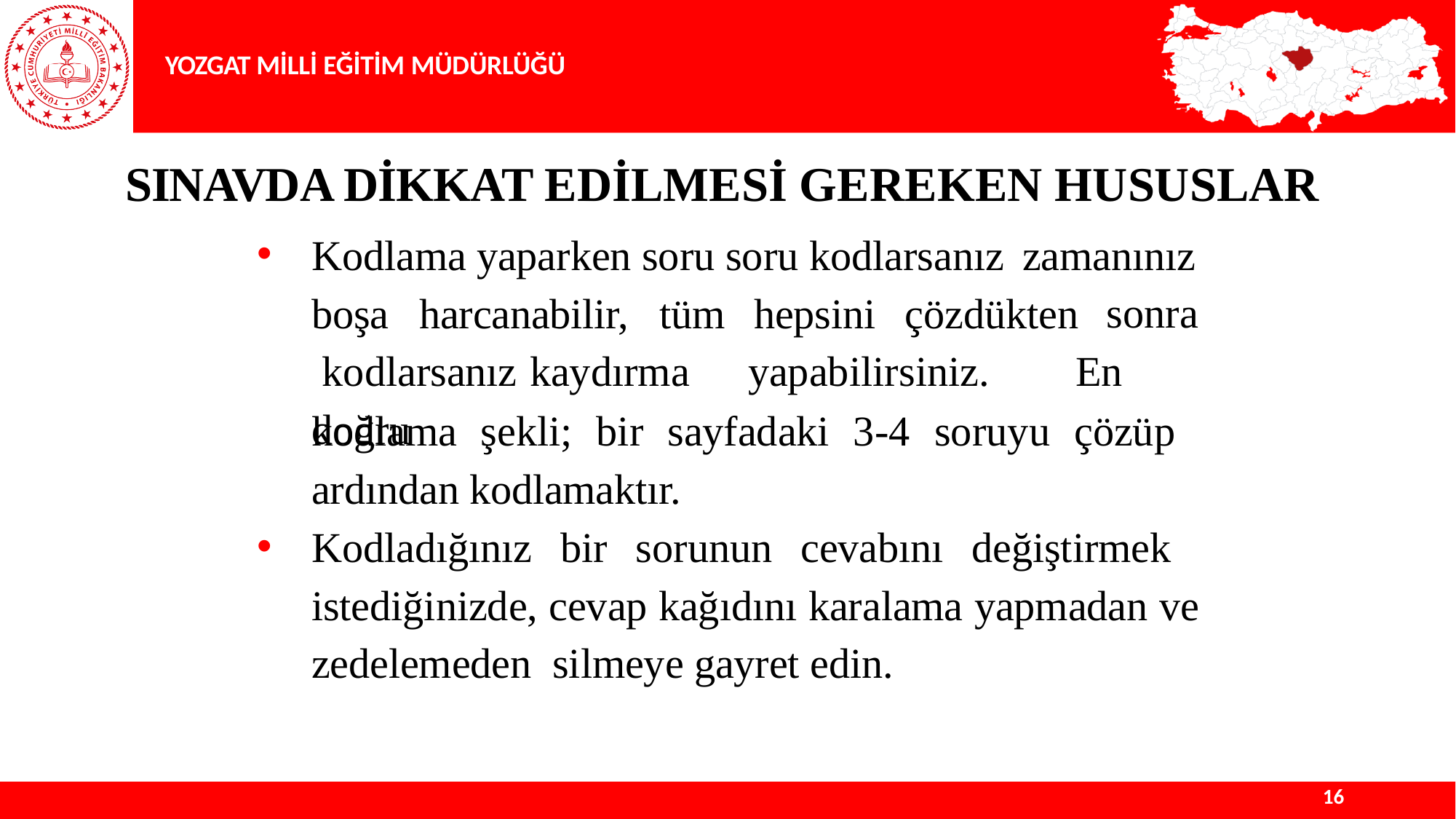

YOZGAT MİLLİ EĞİTİM MÜDÜRLÜĞÜ
# SINAVDA DİKKAT EDİLMESİ GEREKEN HUSUSLAR
Kodlama yaparken soru soru kodlarsanız zamanınız
sonra  kodlarsanız	kaydırma	yapabilirsiniz.	En	doğru
boşa	harcanabilir,	tüm	hepsini	çözdükten
kodlama şekli; bir sayfadaki 3-4 soruyu çözüp  ardından kodlamaktır.
Kodladığınız bir sorunun cevabını değiştirmek  istediğinizde, cevap kağıdını karalama yapmadan ve zedelemeden  silmeye gayret edin.
16